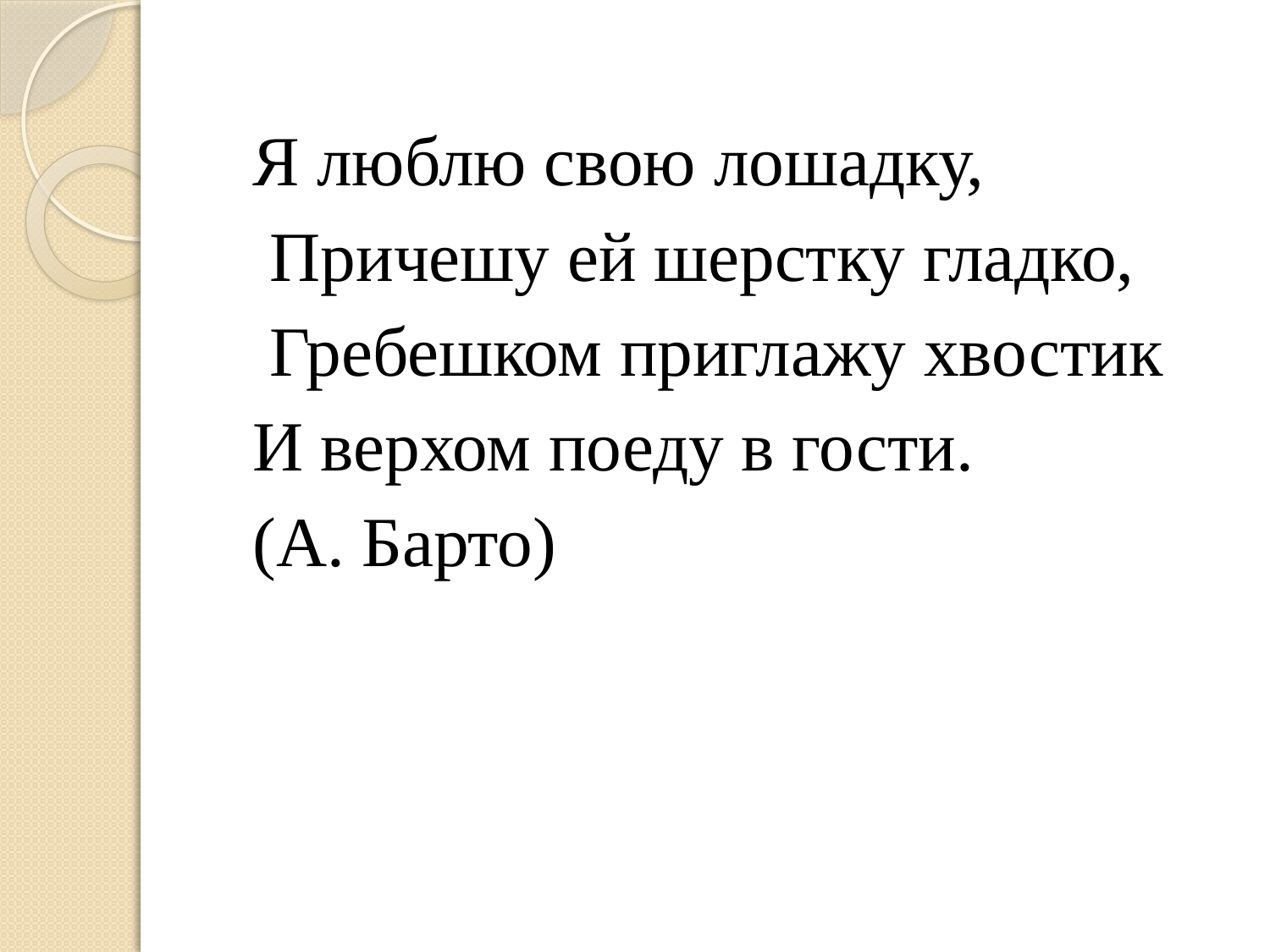

Я люблю свою лошадку,
 Причешу ей шерстку гладко,
 Гребешком приглажу хвостик
И верхом поеду в гости.
(А. Барто)